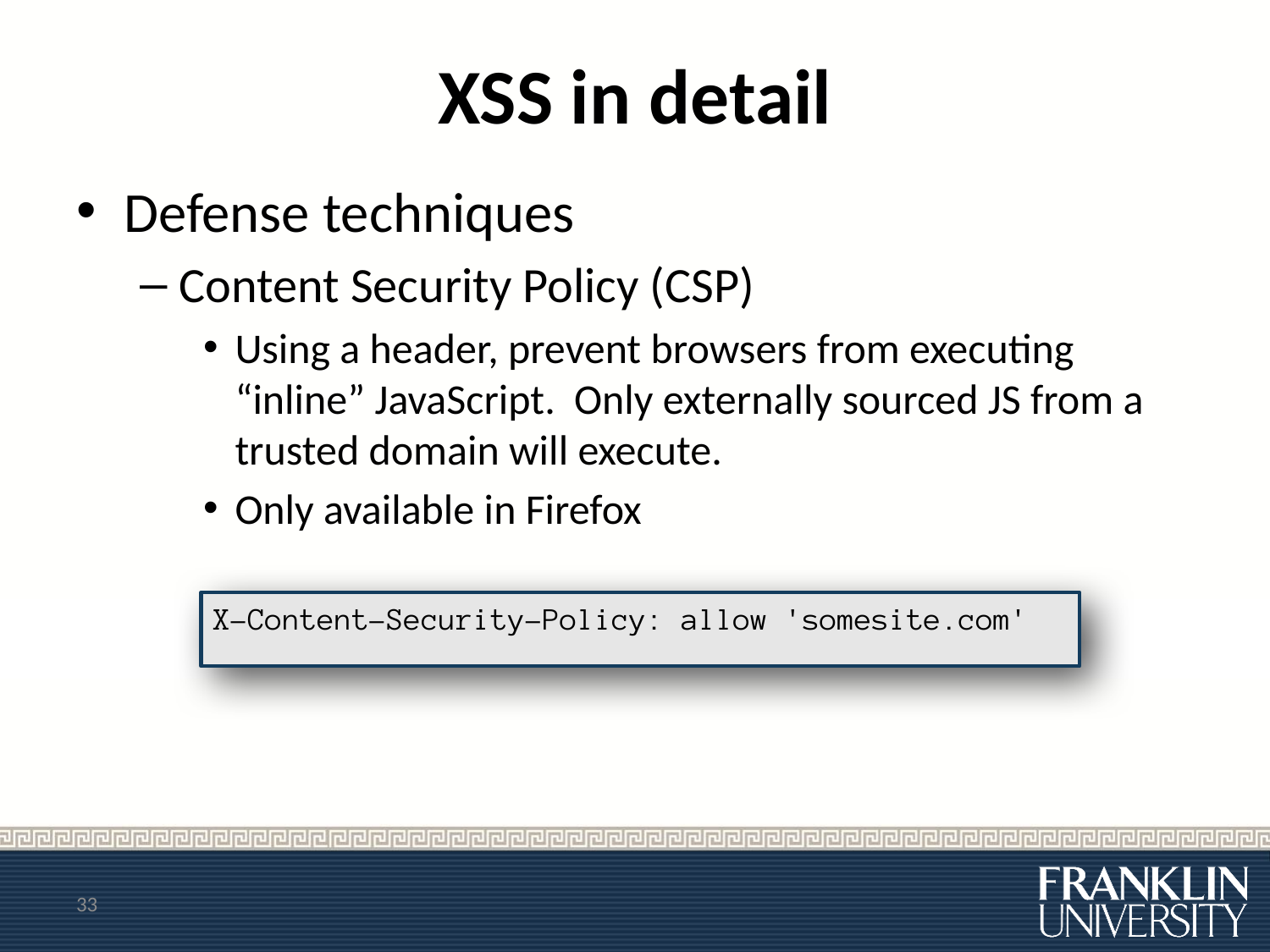

# XSS in detail
Defense techniques
Content Security Policy (CSP)
Using a header, prevent browsers from executing “inline” JavaScript.  Only externally sourced JS from a trusted domain will execute.
Only available in Firefox
X-Content-Security-Policy: allow 'somesite.com'
33